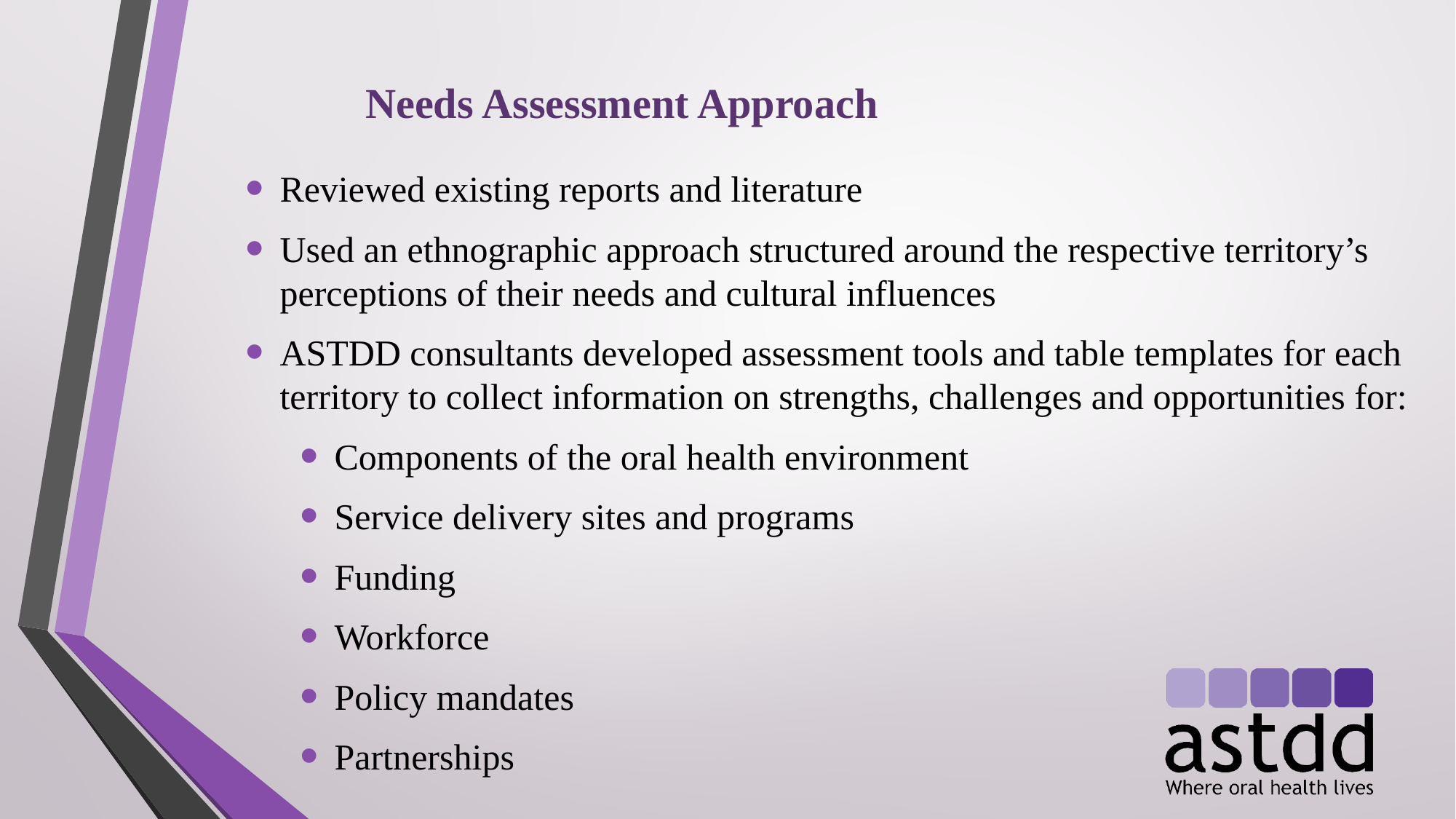

Needs Assessment Approach
Reviewed existing reports and literature
Used an ethnographic approach structured around the respective territory’s perceptions of their needs and cultural influences
ASTDD consultants developed assessment tools and table templates for each territory to collect information on strengths, challenges and opportunities for:
Components of the oral health environment
Service delivery sites and programs
Funding
Workforce
Policy mandates
Partnerships